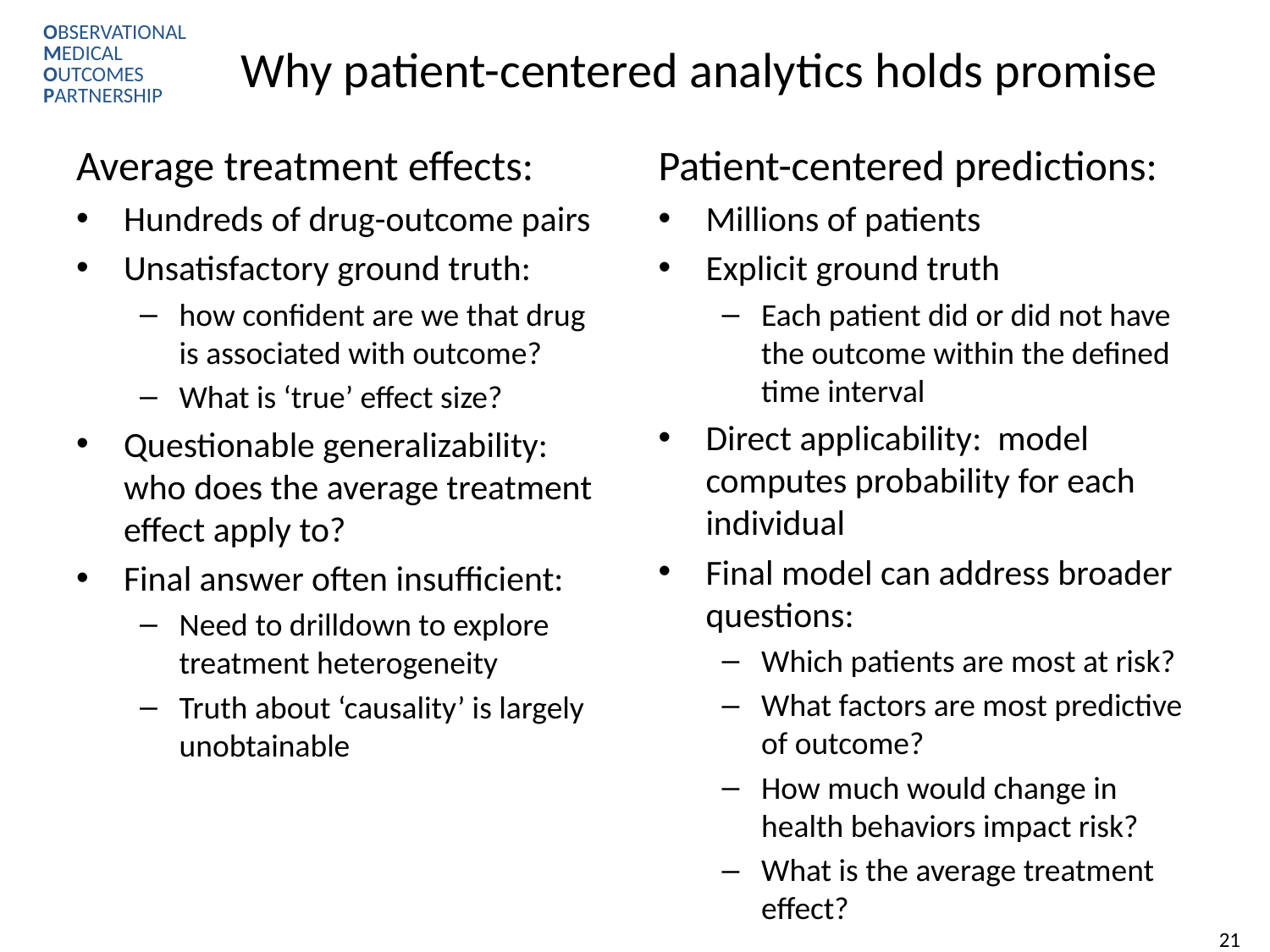

# Why patient-centered analytics holds promise
Average treatment effects:
Hundreds of drug-outcome pairs
Unsatisfactory ground truth:
how confident are we that drug is associated with outcome?
What is ‘true’ effect size?
Questionable generalizability:  who does the average treatment effect apply to?
Final answer often insufficient:
Need to drilldown to explore treatment heterogeneity
Truth about ‘causality’ is largely unobtainable

Patient-centered predictions:
Millions of patients
Explicit ground truth
Each patient did or did not have the outcome within the defined time interval
Direct applicability:  model computes probability for each individual
Final model can address broader questions:
Which patients are most at risk?
What factors are most predictive of outcome?
How much would change in health behaviors impact risk?
What is the average treatment effect?
21